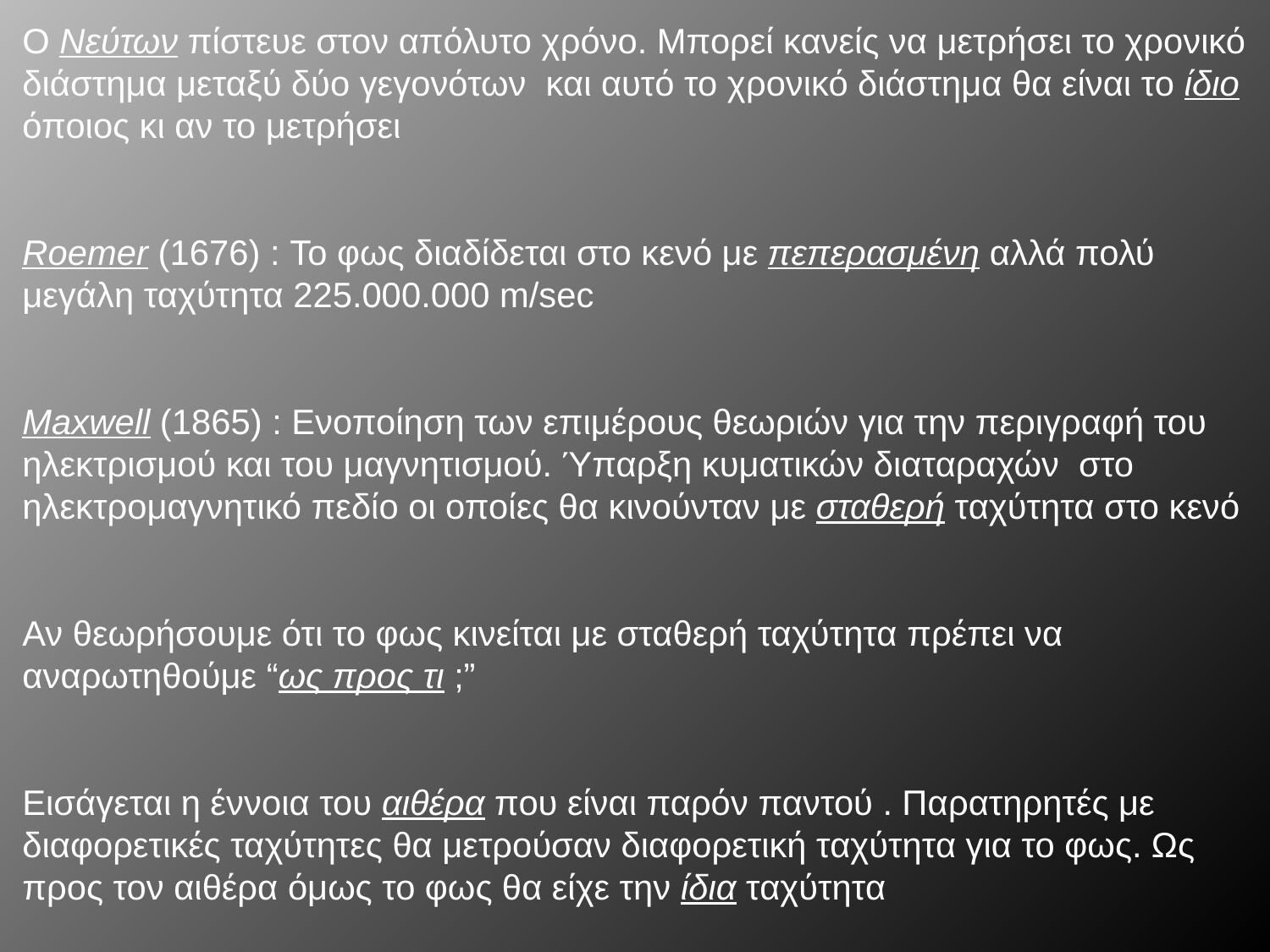

Ο Νεύτων πίστευε στον απόλυτο χρόνο. Μπορεί κανείς να μετρήσει το χρονικό διάστημα μεταξύ δύο γεγονότων  και αυτό το χρονικό διάστημα θα είναι το ίδιο όποιος κι αν το μετρήσει

Roemer (1676) : Το φως διαδίδεται στο κενό με πεπερασμένη αλλά πολύ μεγάλη ταχύτητα 225.000.000 m/sec

Maxwell (1865) : Ενοποίηση των επιμέρους θεωριών για την περιγραφή του ηλεκτρισμού και του μαγνητισμού. Ύπαρξη κυματικών διαταραχών  στο ηλεκτρομαγνητικό πεδίο οι οποίες θα κινούνταν με σταθερή ταχύτητα στο κενό

Αν θεωρήσουμε ότι το φως κινείται με σταθερή ταχύτητα πρέπει να αναρωτηθούμε “ως προς τι ;”

Εισάγεται η έννοια του αιθέρα που είναι παρόν παντού . Παρατηρητές με διαφορετικές ταχύτητες θα μετρούσαν διαφορετική ταχύτητα για το φως. Ως προς τον αιθέρα όμως το φως θα είχε την ίδια ταχύτητα